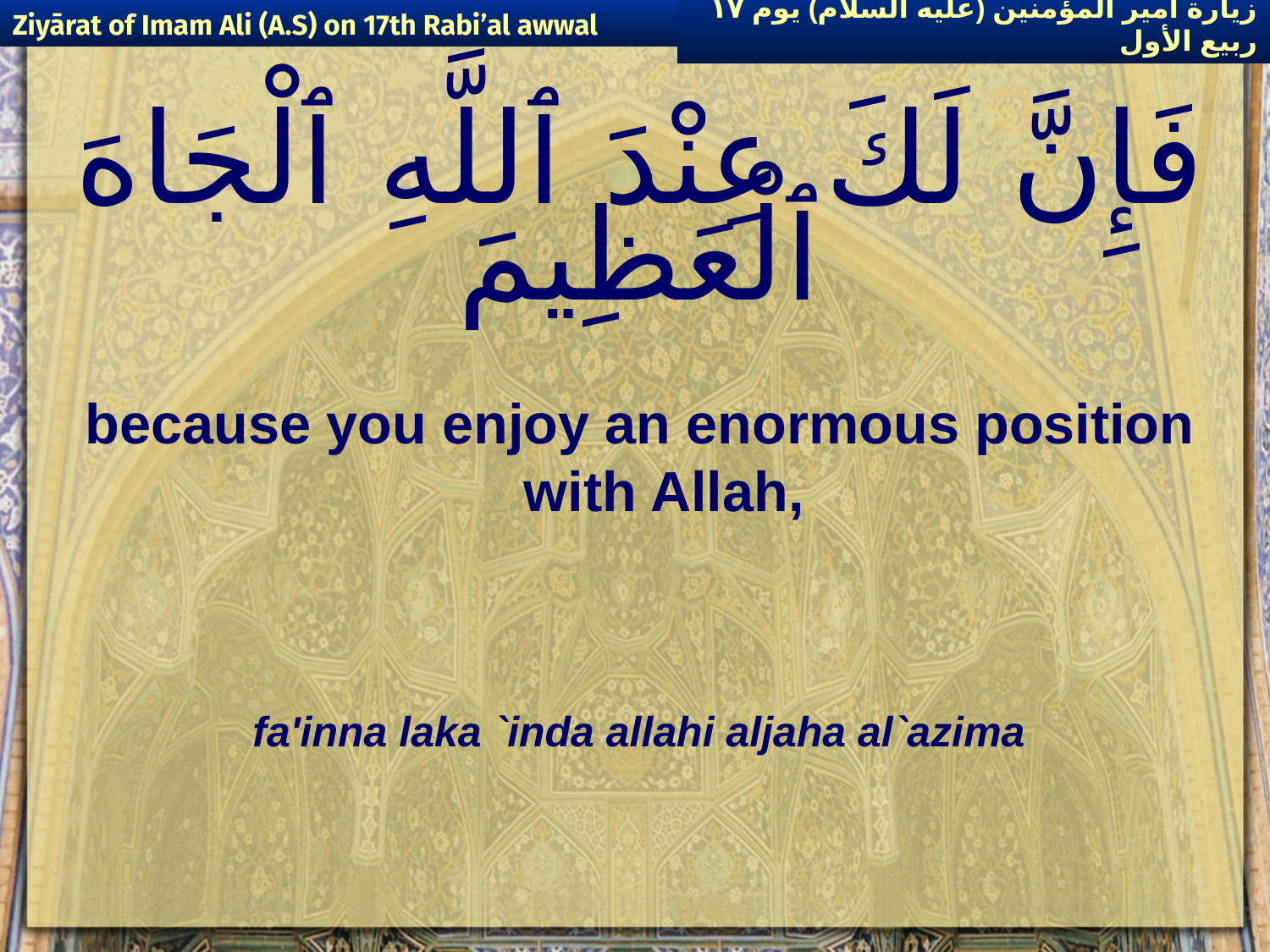

Ziyārat of Imam Ali (A.S) on 17th Rabi’al awwal
زيارة أمير المؤمنين (عليه السلام) يوم ١٧ ربيع الأول
# فَإِنَّ لَكَ عِنْدَ ٱللَّهِ ٱلْجَاهَ ٱلْعَظِيمَ
because you enjoy an enormous position with Allah,
fa'inna laka `inda allahi aljaha al`azima